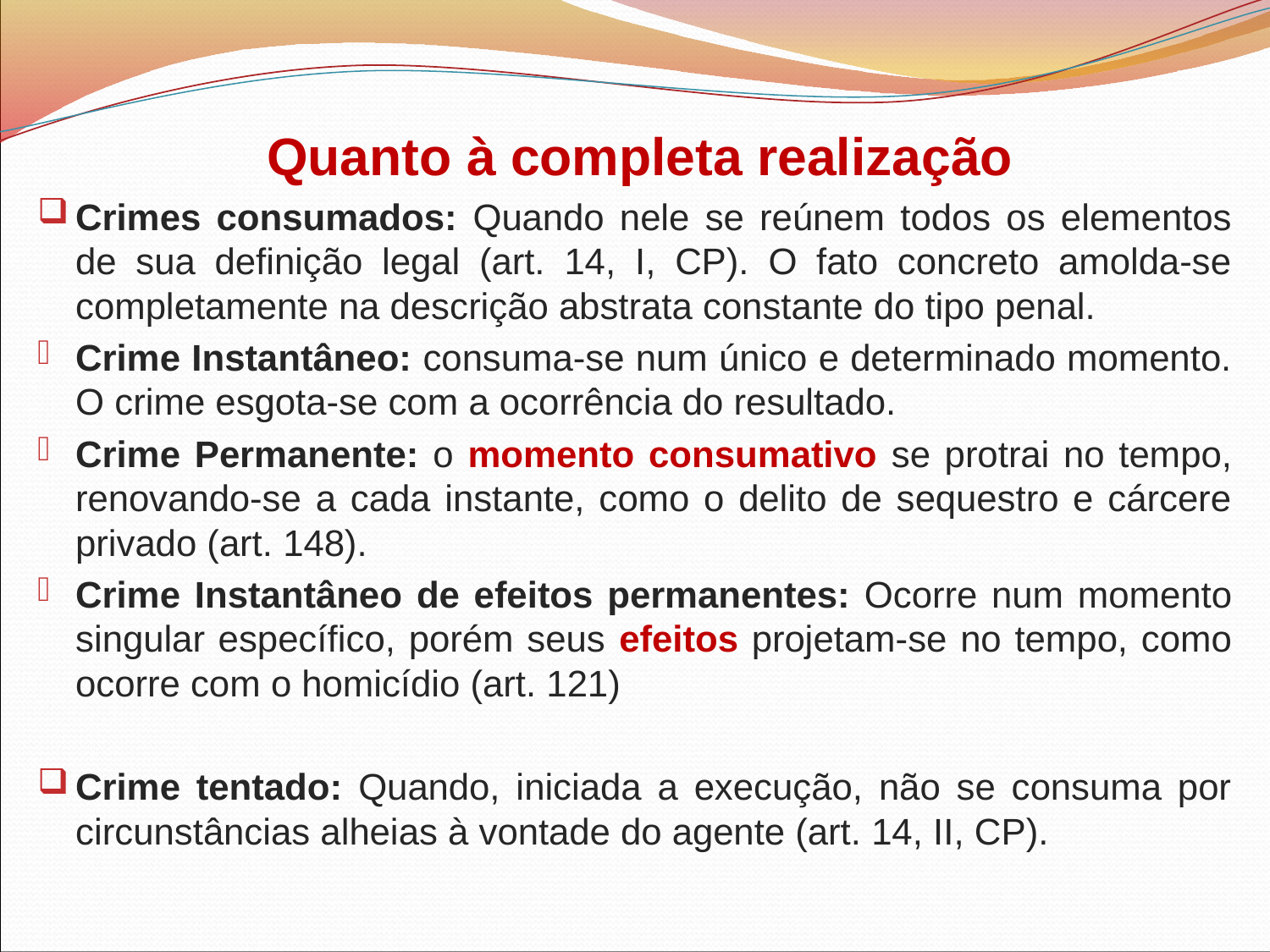

#
 Quanto à completa realização
Crimes consumados: Quando nele se reúnem todos os elementos de sua definição legal (art. 14, I, CP). O fato concreto amolda-se completamente na descrição abstrata constante do tipo penal.
Crime Instantâneo: consuma-se num único e determinado momento. O crime esgota-se com a ocorrência do resultado.
Crime Permanente: o momento consumativo se protrai no tempo, renovando-se a cada instante, como o delito de sequestro e cárcere privado (art. 148).
Crime Instantâneo de efeitos permanentes: Ocorre num momento singular específico, porém seus efeitos projetam-se no tempo, como ocorre com o homicídio (art. 121)

Crime tentado: Quando, iniciada a execução, não se consuma por circunstâncias alheias à vontade do agente (art. 14, II, CP).